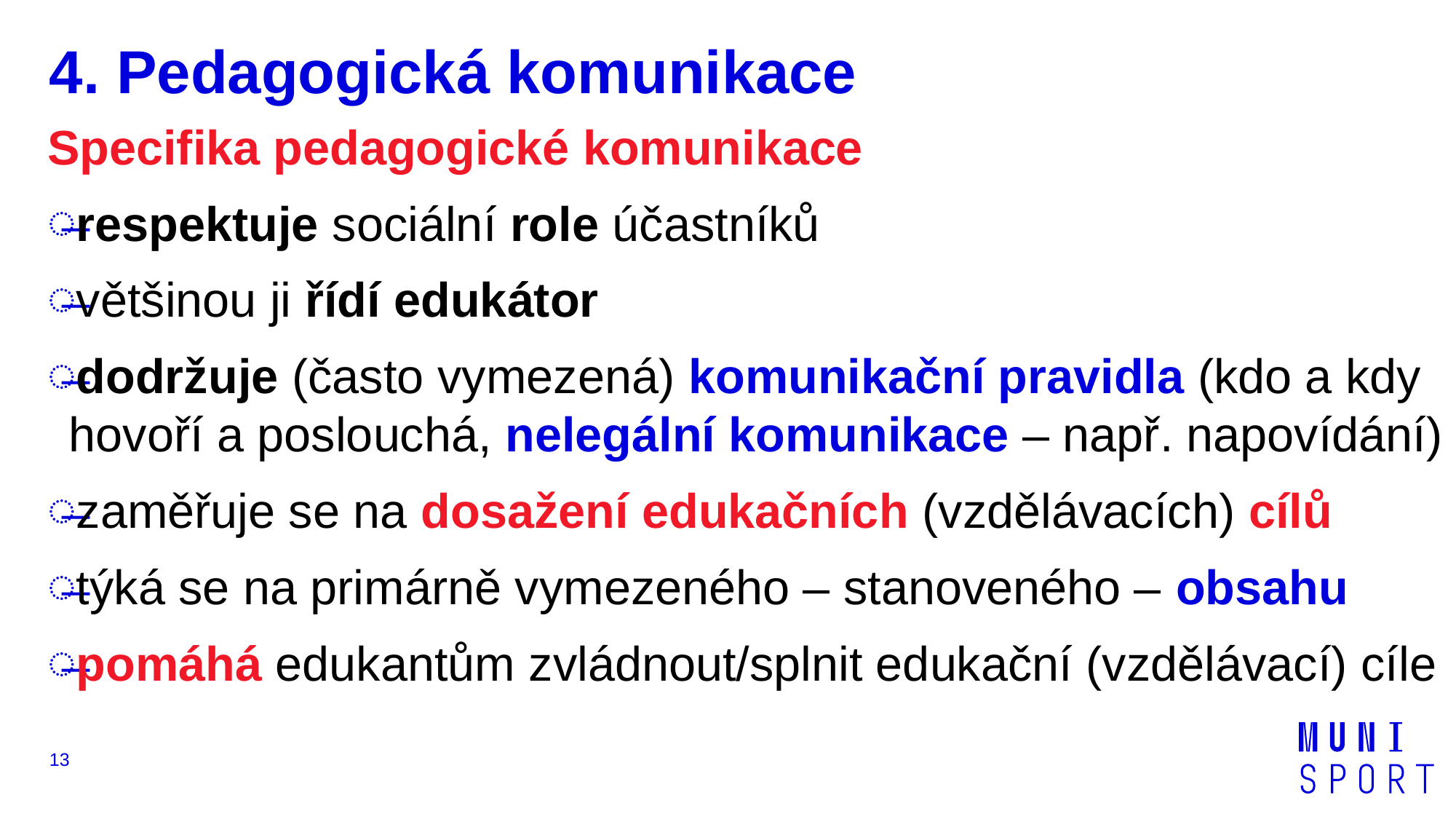

# 4. Pedagogická komunikace
Specifika pedagogické komunikace
respektuje sociální role účastníků
většinou ji řídí edukátor
dodržuje (často vymezená) komunikační pravidla (kdo a kdy hovoří a poslouchá, nelegální komunikace – např. napovídání)
zaměřuje se na dosažení edukačních (vzdělávacích) cílů
týká se na primárně vymezeného – stanoveného – obsahu
pomáhá edukantům zvládnout/splnit edukační (vzdělávací) cíle
13